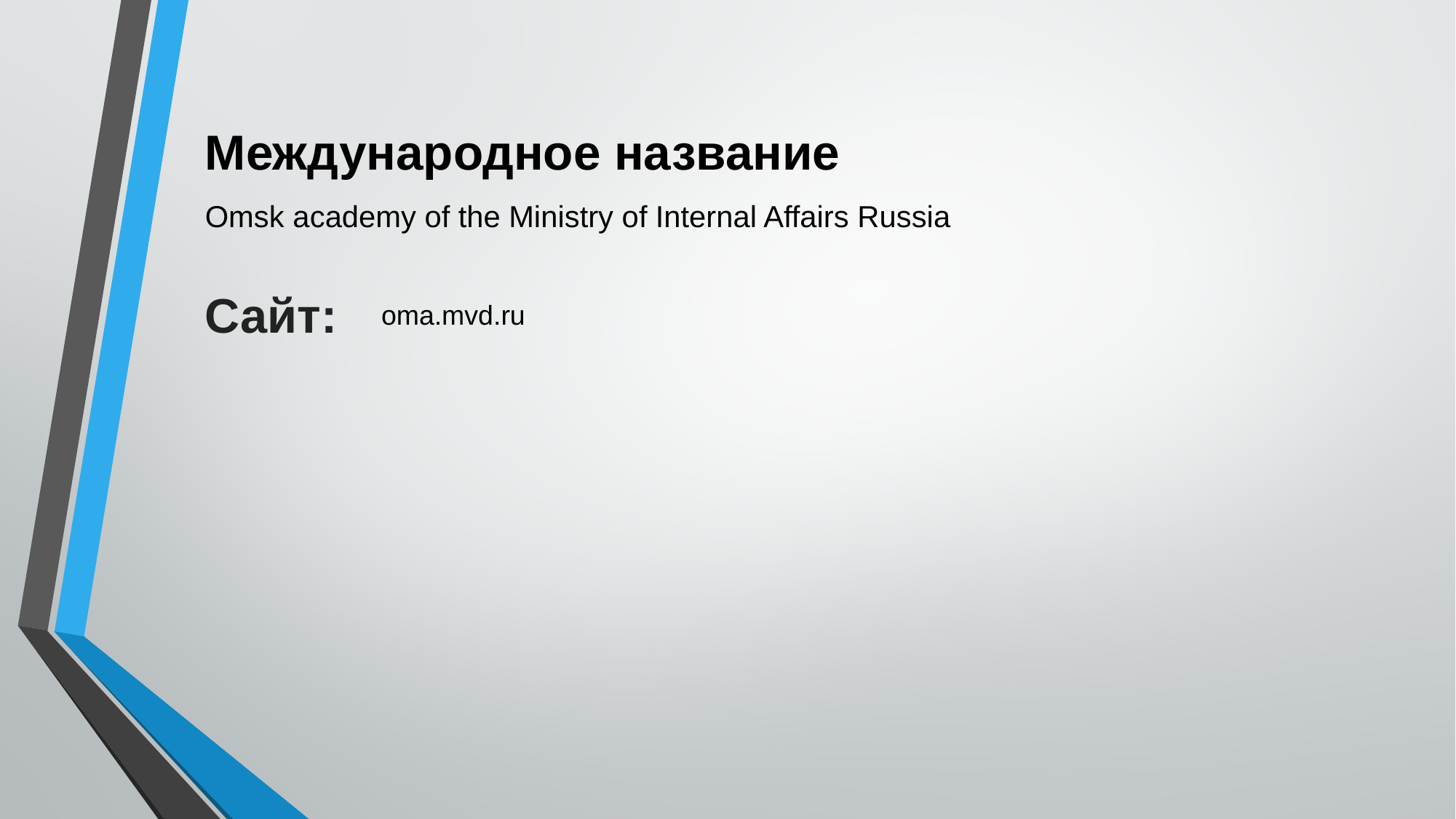

# Международное название
Omsk academy of the Ministry of Internal Affairs Russia
Сайт:
	oma.mvd.ru